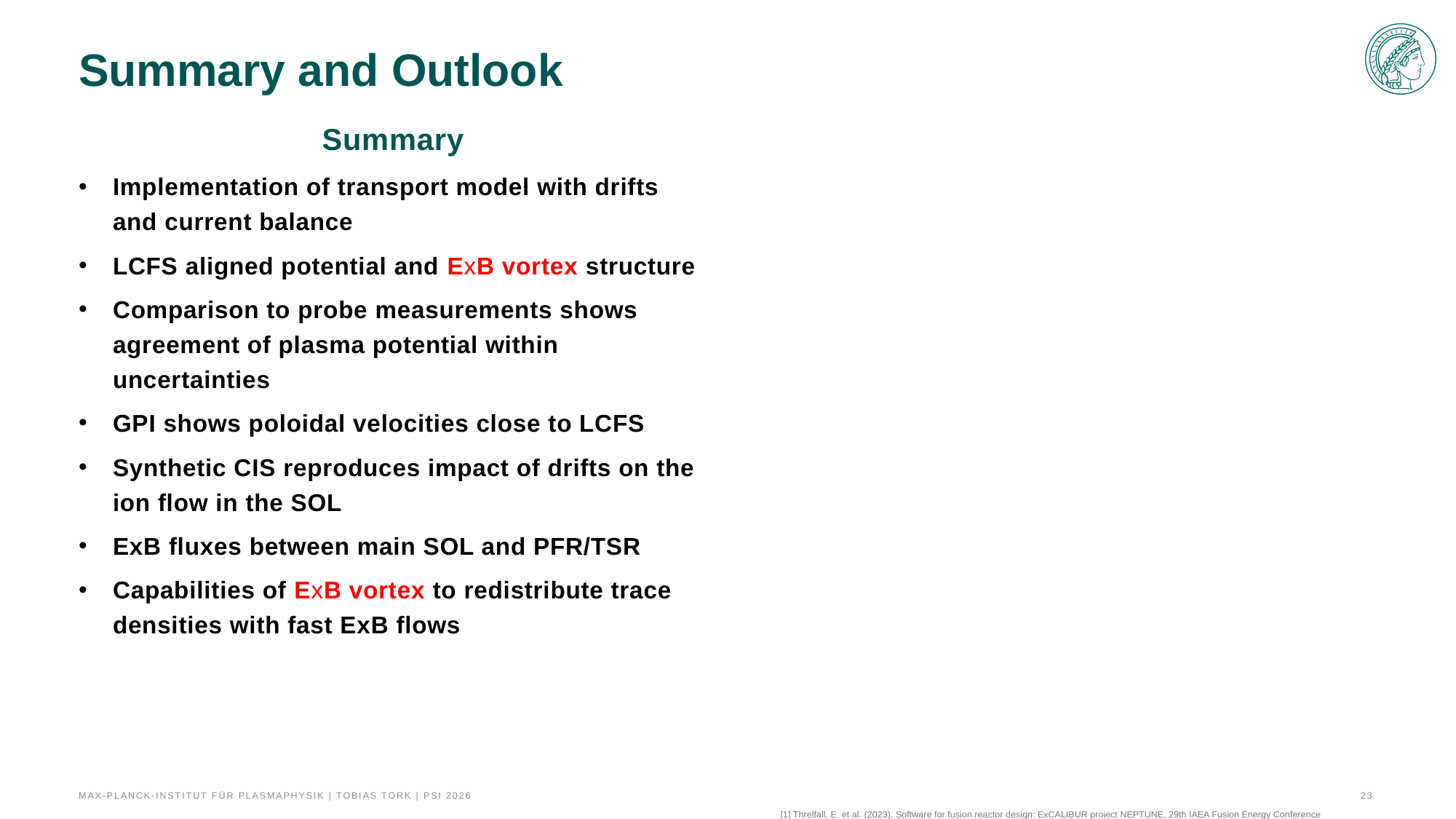

# Summary and Outlook
Summary
Implementation of transport model with drifts and current balance
LCFS aligned potential and ExB vortex structure
Comparison to probe measurements shows agreement of plasma potential within uncertainties
GPI shows poloidal velocities close to LCFS
Synthetic CIS reproduces impact of drifts on the ion flow in the SOL
ExB fluxes between main SOL and PFR/TSR
Capabilities of ExB vortex to redistribute trace densities with fast ExB flows

Max-Planck-Institut für Plasmaphysik | Tobias Tork | PSI 2026
23
[1] Threlfall, E. et al. (2023). Software for fusion reactor design: ExCALIBUR project NEPTUNE, 29th IAEA Fusion Energy Conference